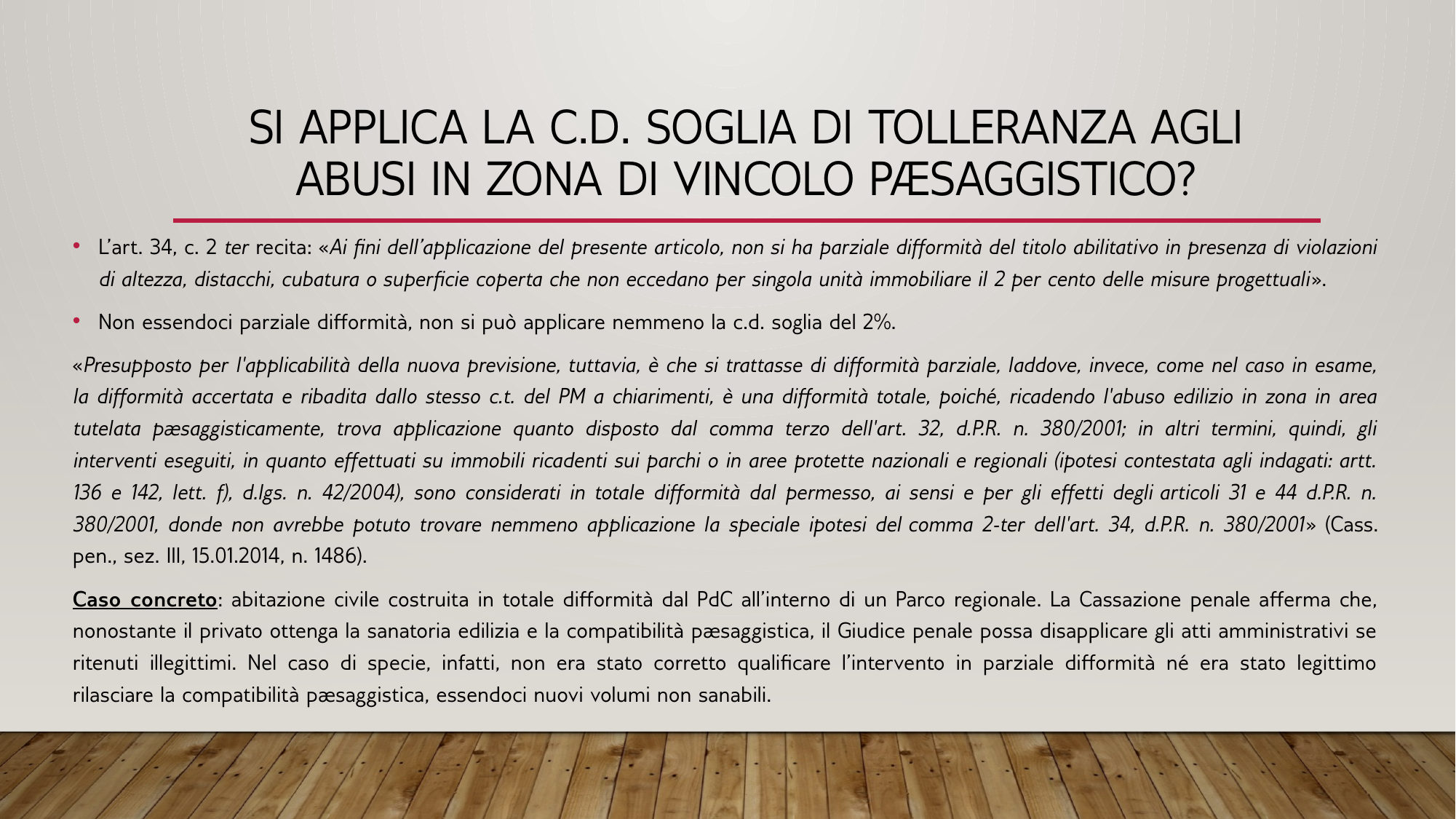

# Si applica la c.d. soglia di tolleranza agli abusi in zona di vincolo paesaggistico?
L’art. 34, c. 2 ter recita: «Ai fini dell’applicazione del presente articolo, non si ha parziale difformità del titolo abilitativo in presenza di violazioni di altezza, distacchi, cubatura o superficie coperta che non eccedano per singola unità immobiliare il 2 per cento delle misure progettuali».
Non essendoci parziale difformità, non si può applicare nemmeno la c.d. soglia del 2%.
«Presupposto per l'applicabilità della nuova previsione, tuttavia, è che si trattasse di difformità parziale, laddove, invece, come nel caso in esame, la difformità accertata e ribadita dallo stesso c.t. del PM a chiarimenti, è una difformità totale, poiché, ricadendo l'abuso edilizio in zona in area tutelata paesaggisticamente, trova applicazione quanto disposto dal comma terzo dell'art. 32, d.P.R. n. 380/2001; in altri termini, quindi, gli interventi eseguiti, in quanto effettuati su immobili ricadenti sui parchi o in aree protette nazionali e regionali (ipotesi contestata agli indagati: artt. 136 e 142, lett. f), d.lgs. n. 42/2004), sono considerati in totale difformità dal permesso, ai sensi e per gli effetti degli articoli 31 e 44 d.P.R. n. 380/2001, donde non avrebbe potuto trovare nemmeno applicazione la speciale ipotesi del comma 2-ter dell'art. 34, d.P.R. n. 380/2001» (Cass. pen., sez. III, 15.01.2014, n. 1486).
Caso concreto: abitazione civile costruita in totale difformità dal PdC all’interno di un Parco regionale. La Cassazione penale afferma che, nonostante il privato ottenga la sanatoria edilizia e la compatibilità paesaggistica, il Giudice penale possa disapplicare gli atti amministrativi se ritenuti illegittimi. Nel caso di specie, infatti, non era stato corretto qualificare l’intervento in parziale difformità né era stato legittimo rilasciare la compatibilità paesaggistica, essendoci nuovi volumi non sanabili.